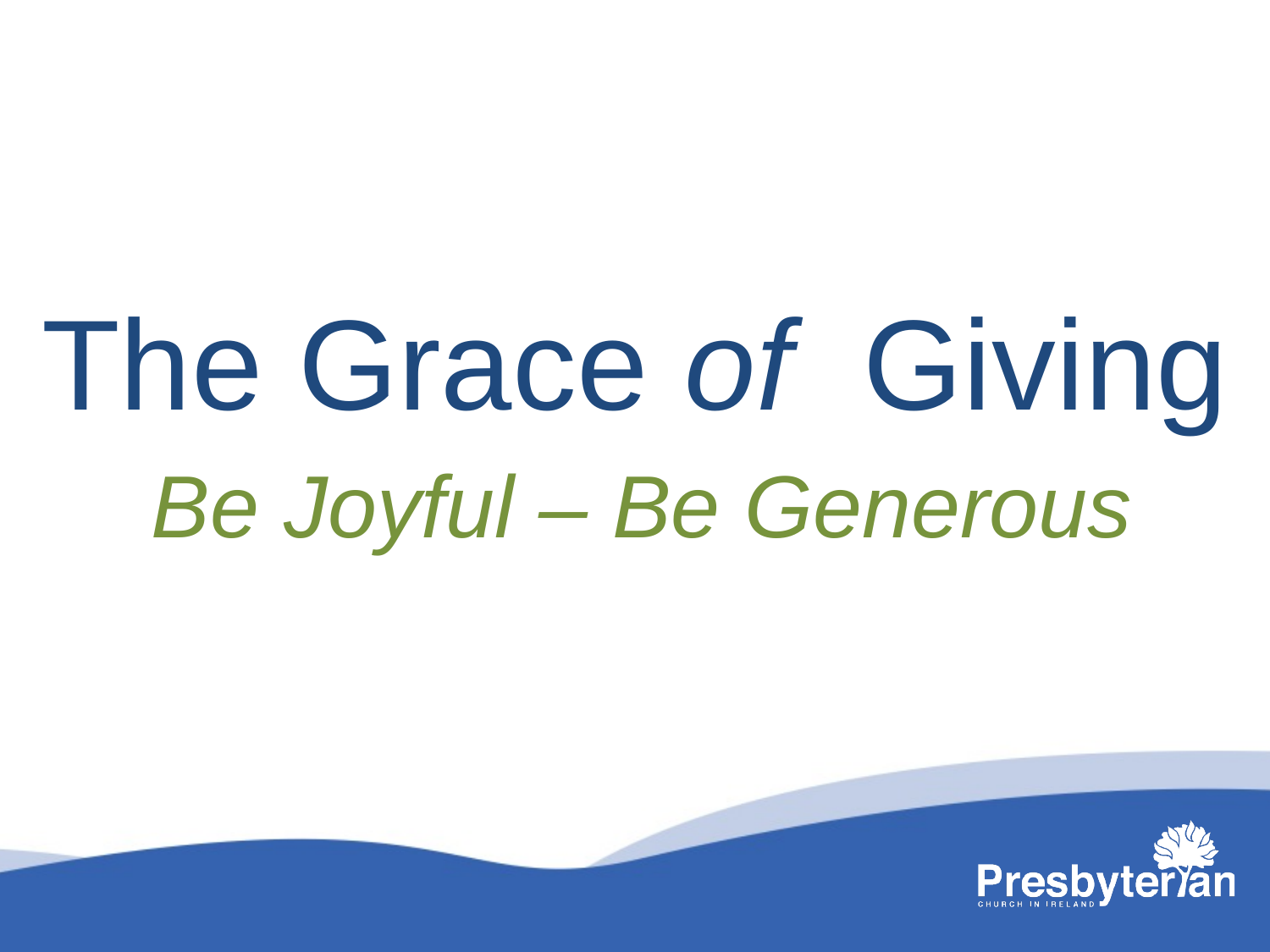

# The Grace of  Giving
Be Joyful – Be Generous